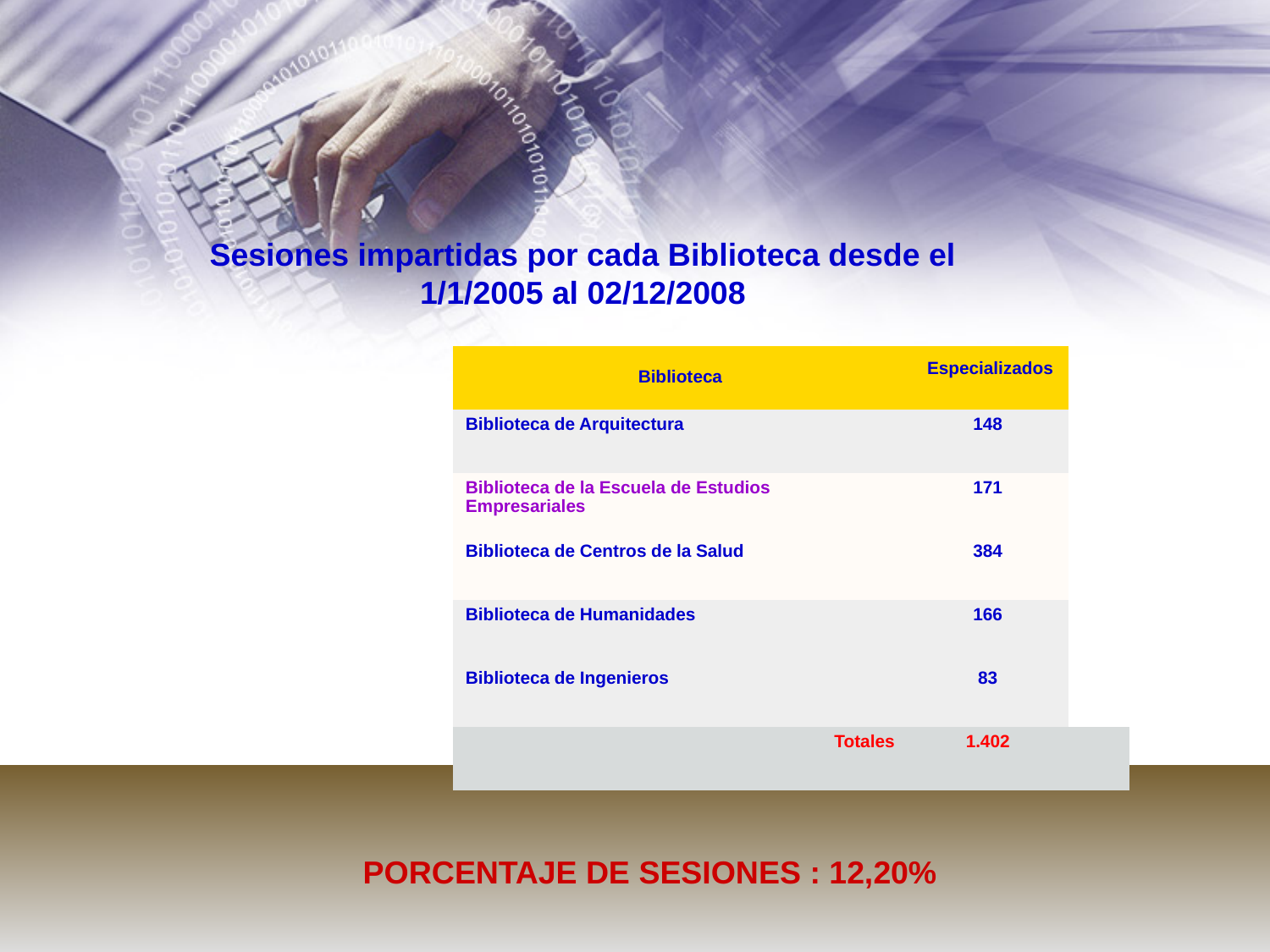

Sesiones impartidas por cada Biblioteca desde el 1/1/2005 al 02/12/2008

| Biblioteca | Especializados |  |  |
| --- | --- | --- | --- |
| Biblioteca de Arquitectura | 148 |  |  |
| Biblioteca de la Escuela de Estudios Empresariales | 171 |  |  |
| Biblioteca de Centros de la Salud | 384 |  |  |
| Biblioteca de Humanidades | 166 |  |  |
| Biblioteca de Ingenieros | 83 |  |  |
| Totales | 1.402 |  |  |

PORCENTAJE DE SESIONES : 12,20%